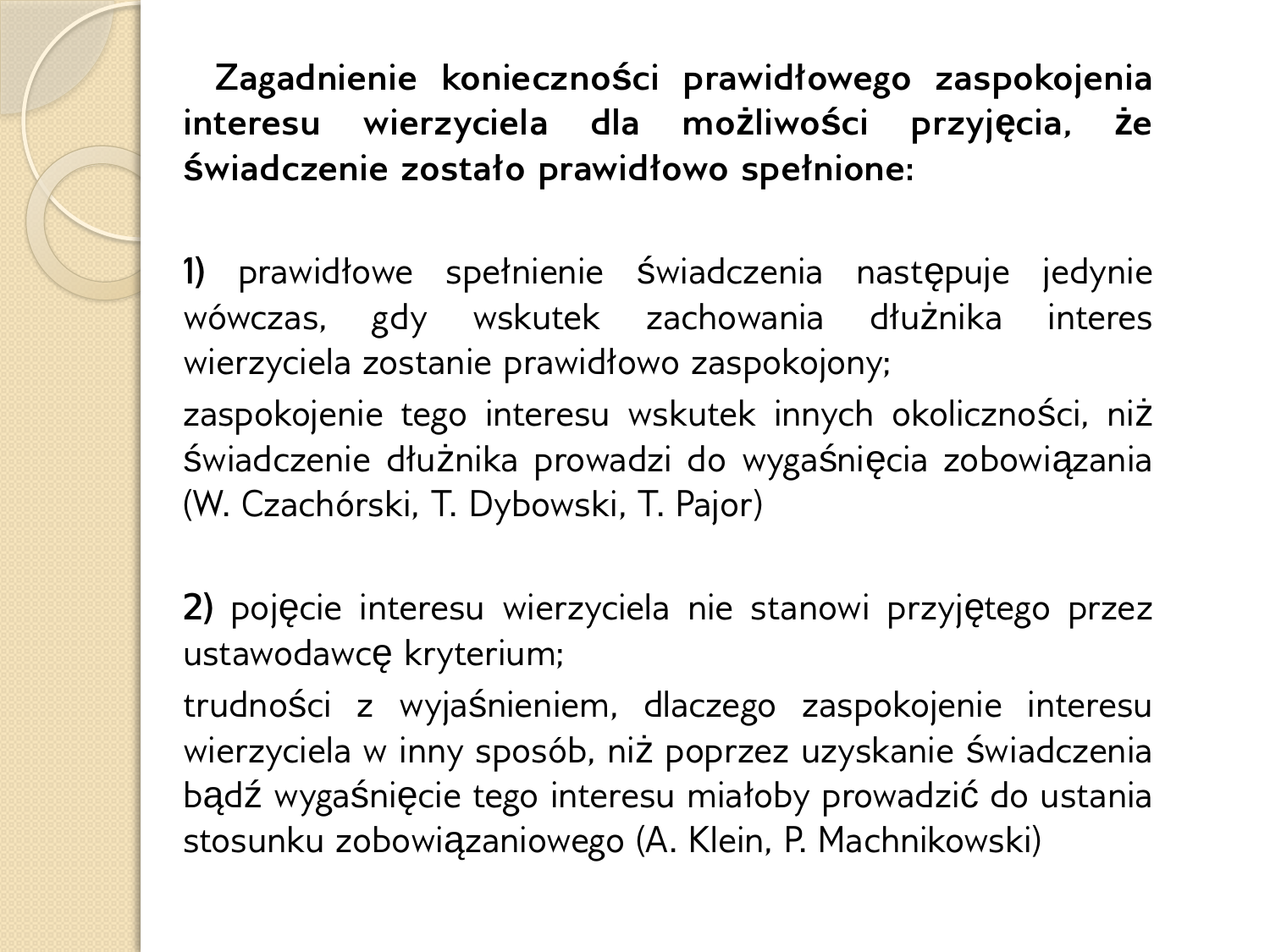

Zagadnienie konieczności prawidłowego zaspokojenia interesu wierzyciela dla możliwości przyjęcia, że świadczenie zostało prawidłowo spełnione:

	1) prawidłowe spełnienie świadczenia następuje jedynie wówczas, gdy wskutek zachowania dłużnika interes wierzyciela zostanie prawidłowo zaspokojony;
	zaspokojenie tego interesu wskutek innych okoliczności, niż świadczenie dłużnika prowadzi do wygaśnięcia zobowiązania (W. Czachórski, T. Dybowski, T. Pajor)

	2) pojęcie interesu wierzyciela nie stanowi przyjętego przez ustawodawcę kryterium;
	trudności z wyjaśnieniem, dlaczego zaspokojenie interesu wierzyciela w inny sposób, niż poprzez uzyskanie świadczenia bądź wygaśnięcie tego interesu miałoby prowadzić do ustania stosunku zobowiązaniowego (A. Klein, P. Machnikowski)